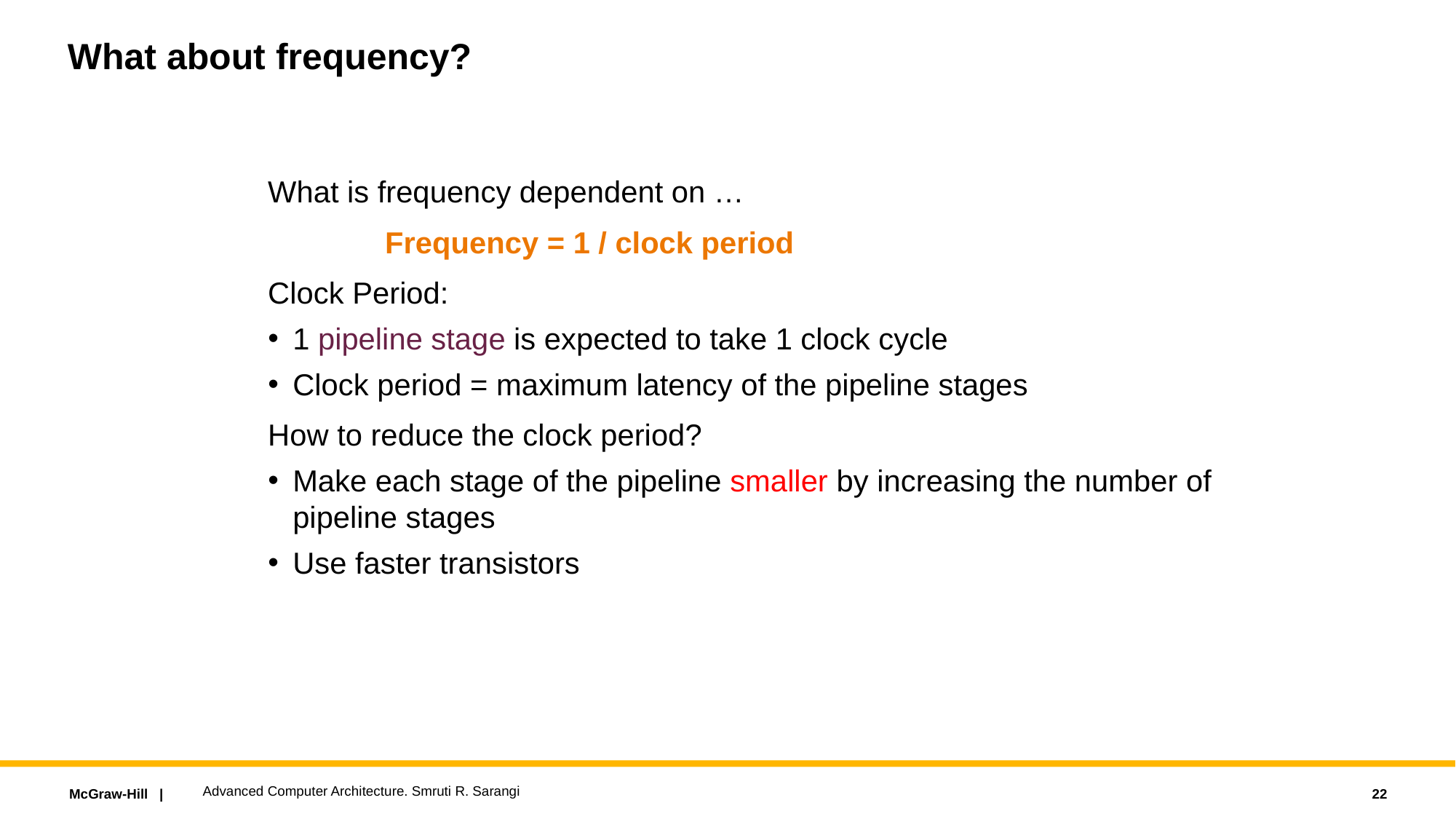

# What about frequency?
What is frequency dependent on …
              Frequency = 1 / clock period
Clock Period:
1 pipeline stage is expected to take 1 clock cycle
Clock period = maximum latency of the pipeline stages
How to reduce the clock period?
Make each stage of the pipeline smaller by increasing the number of pipeline stages
Use faster transistors

Advanced Computer Architecture. Smruti R. Sarangi
22